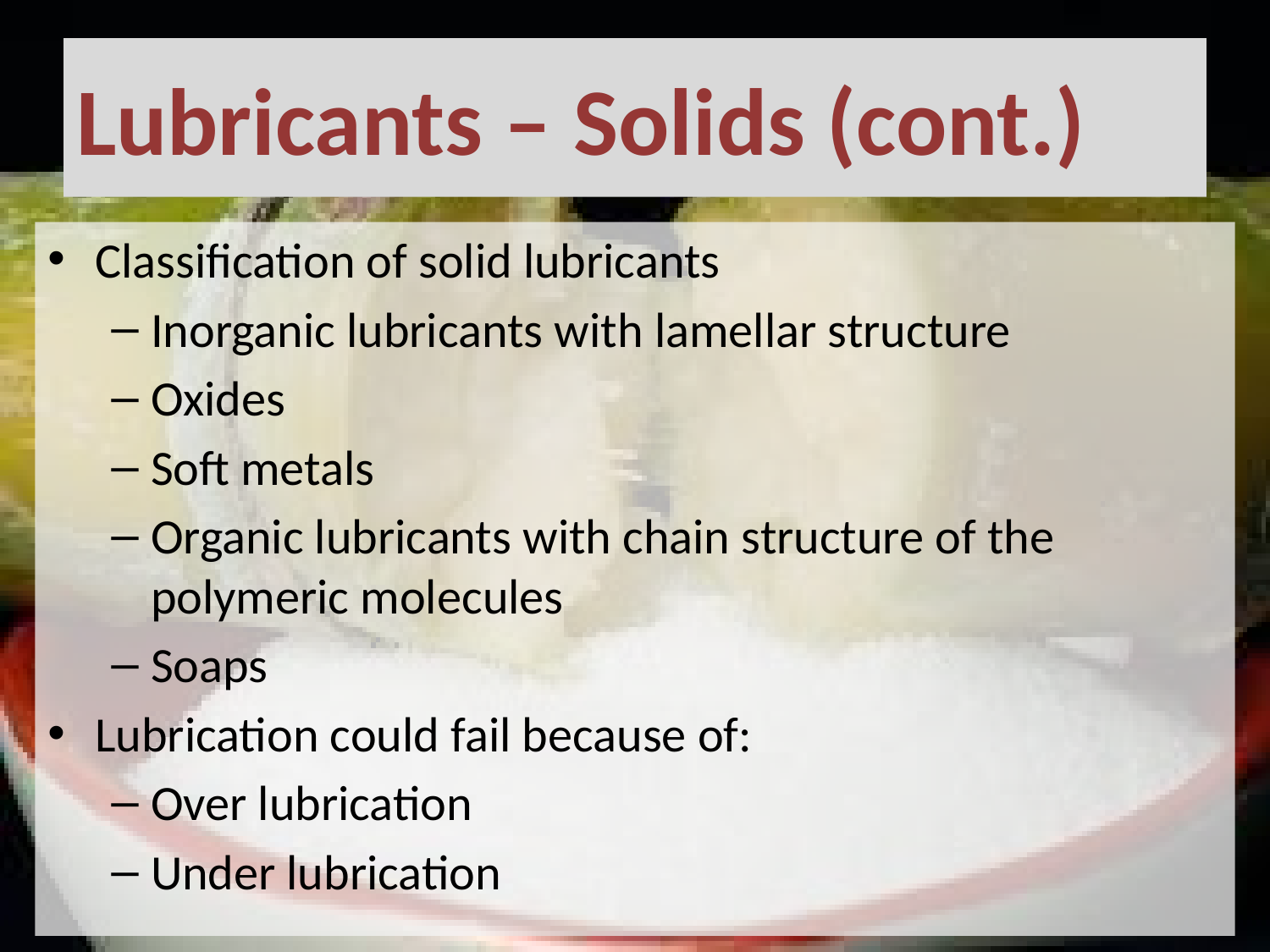

# Lubricants – Solids (cont.)
Classification of solid lubricants
Inorganic lubricants with lamellar structure
Oxides
Soft metals
Organic lubricants with chain structure of the polymeric molecules
Soaps
Lubrication could fail because of:
Over lubrication
Under lubrication